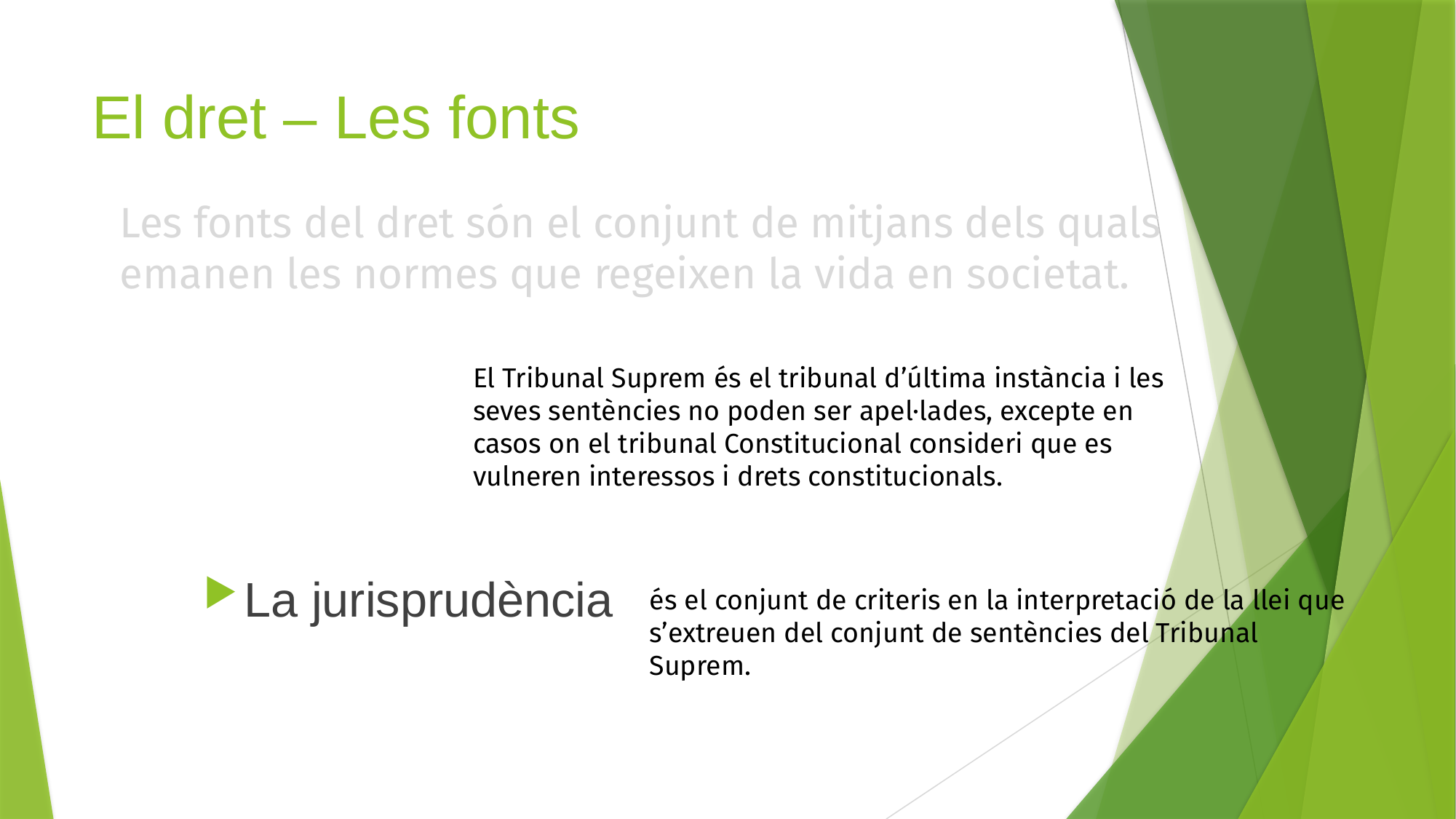

# El dret – Les fonts
Les fonts del dret són el conjunt de mitjans dels quals emanen les normes que regeixen la vida en societat.
El Tribunal Suprem és el tribunal d’última instància i les seves sentències no poden ser apel·lades, excepte en casos on el tribunal Constitucional consideri que es vulneren interessos i drets constitucionals.
La jurisprudència

és el conjunt de criteris en la interpretació de la llei que s’extreuen del conjunt de sentències del Tribunal Suprem.